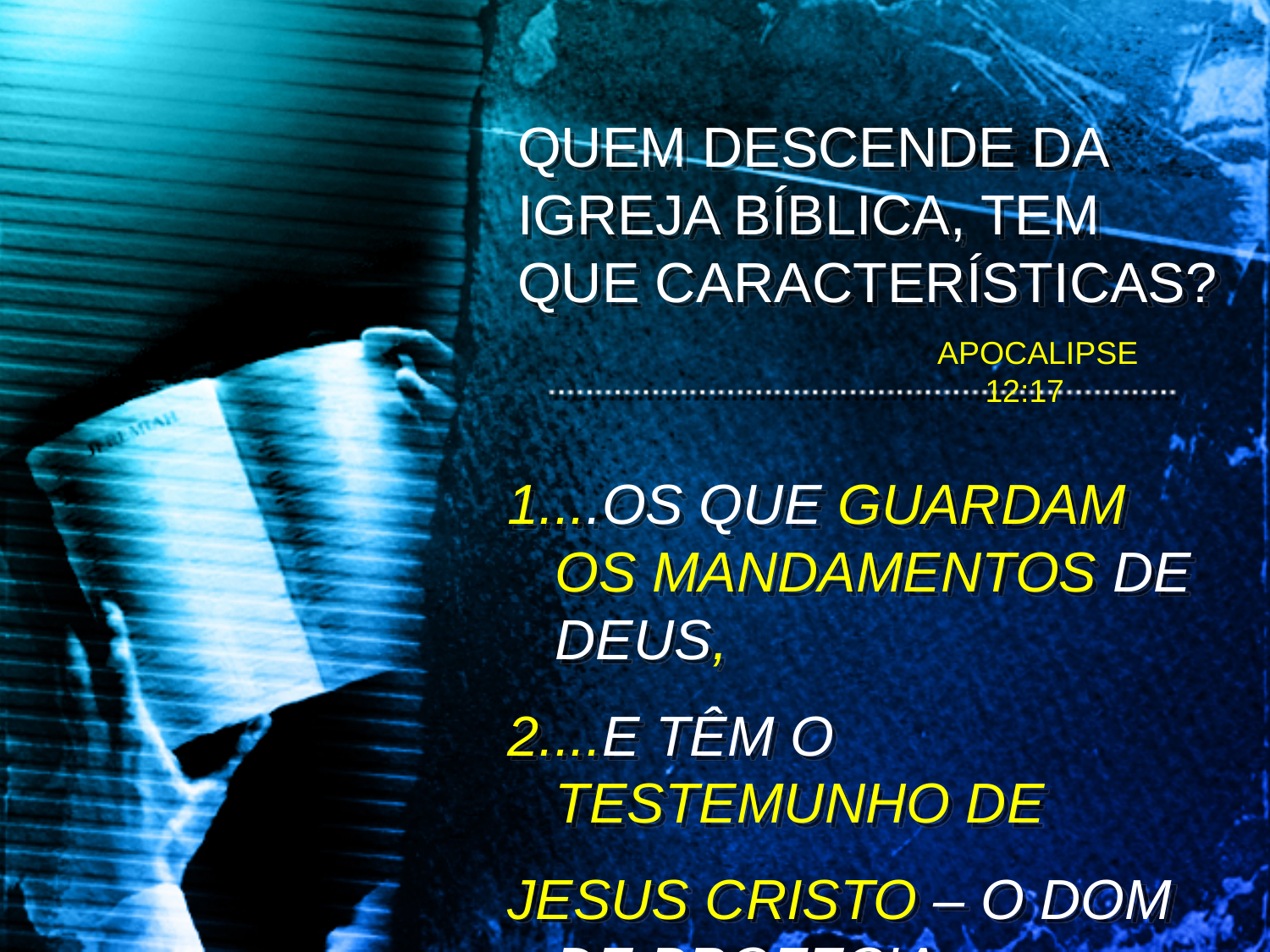

QUEM DESCENDE DA IGREJA BÍBLICA, TEM QUE CARACTERÍSTICAS?
APOCALIPSE 12:17

...OS QUE GUARDAM OS MANDAMENTOS DE DEUS,
...E TÊM O TESTEMUNHO DE
JESUS CRISTO – O DOM DE PROFECIA.